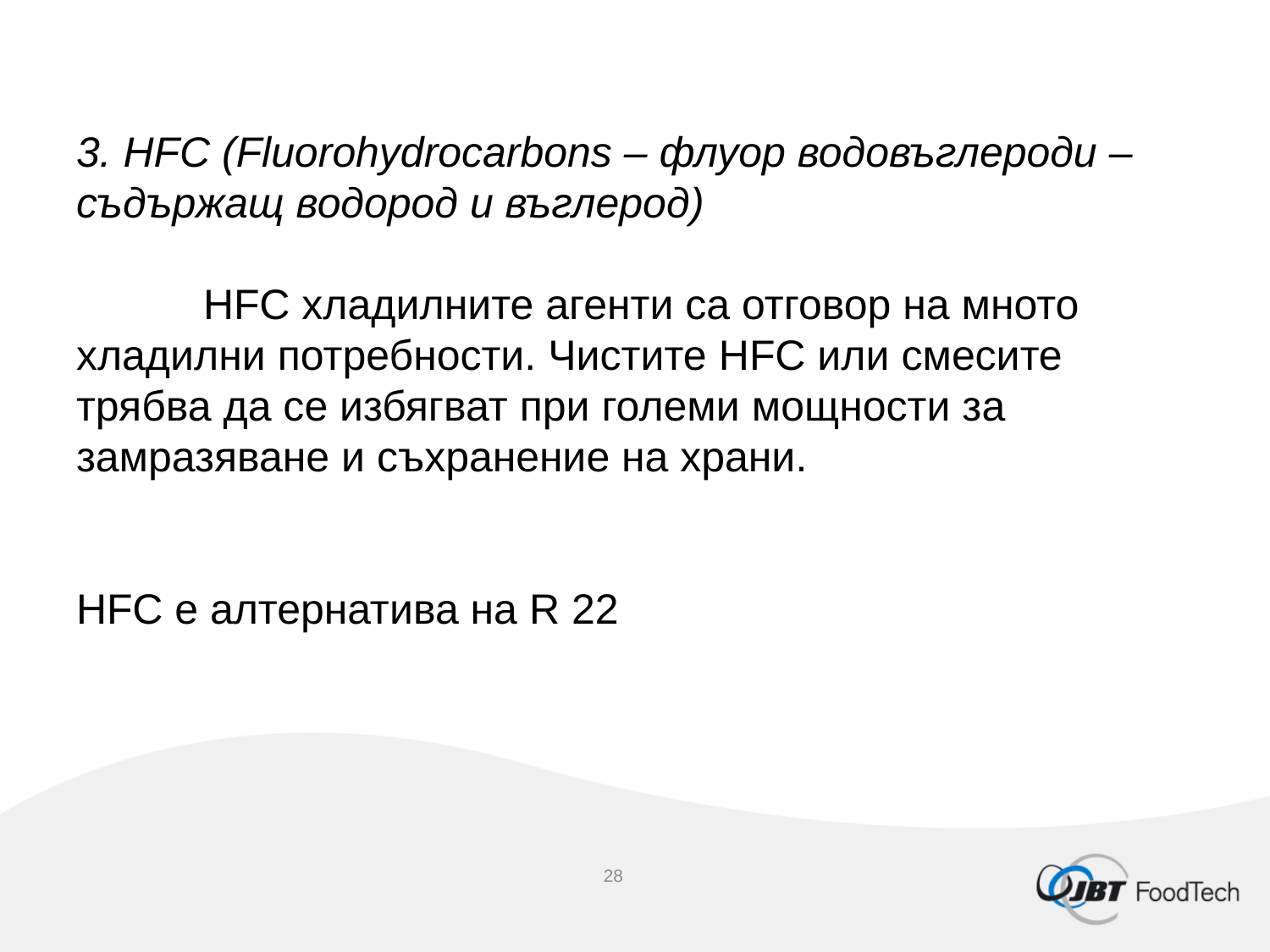

# 3. HFC (Fluorohydrocarbons – флуор водовъглероди – съдържащ водород и въглерод) HFC хладилните агенти са отговор на мното хладилни потребности. Чистите HFC или смесите трябва да се избягват при големи мощности за замразяване и съхранение на храни. HFC е алтернатива на R 22
28